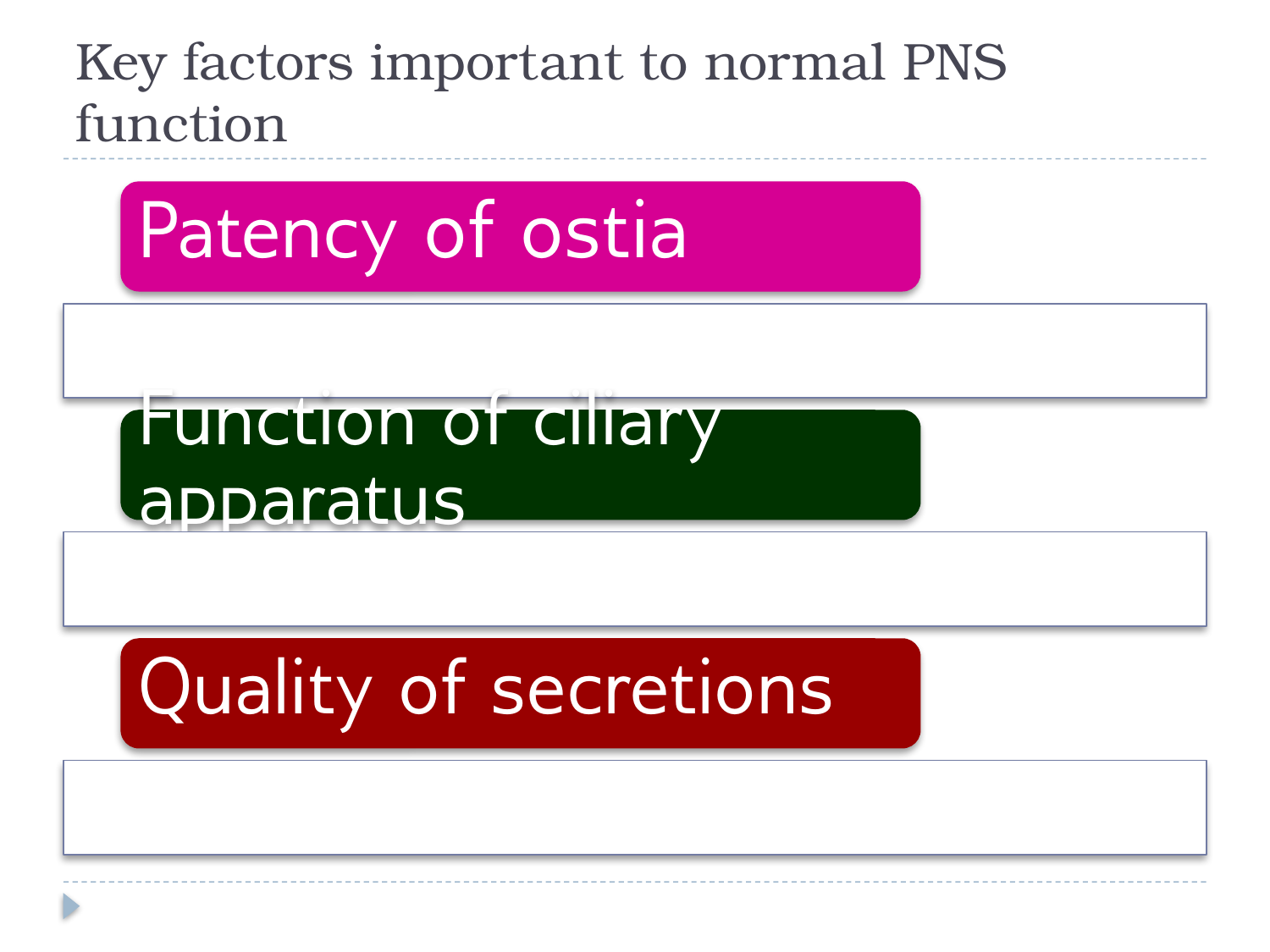

# Key factors important to normal PNS function
Patency of ostia
Function of ciliary apparatus
Quality of secretions